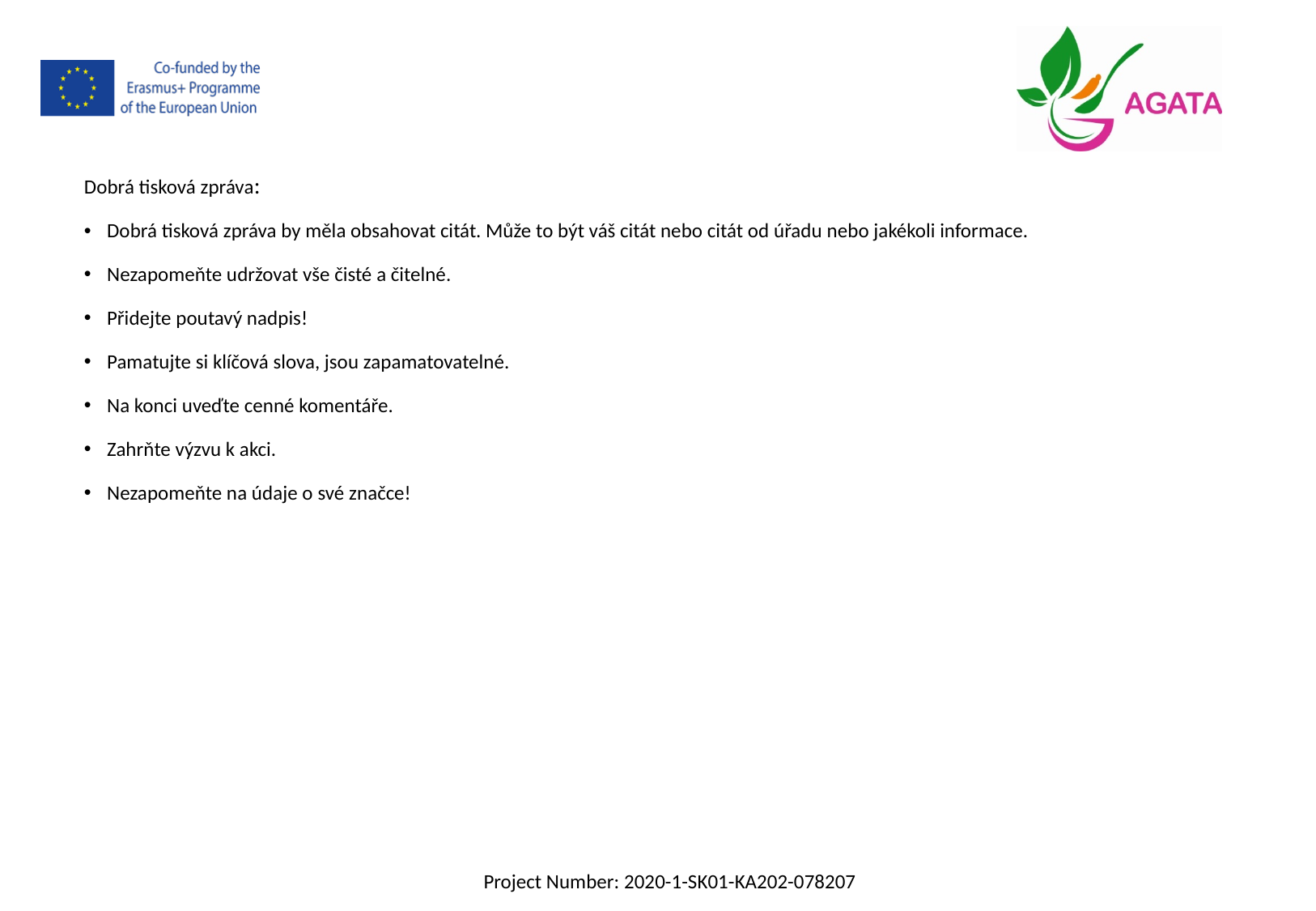

Dobrá tisková zpráva:

Dobrá tisková zpráva by měla obsahovat citát. Může to být váš citát nebo citát od úřadu nebo jakékoli informace.

Nezapomeňte udržovat vše čisté a čitelné.

Přidejte poutavý nadpis!

Pamatujte si klíčová slova, jsou zapamatovatelné.

Na konci uveďte cenné komentáře.

Zahrňte výzvu k akci.

Nezapomeňte na údaje o své značce!